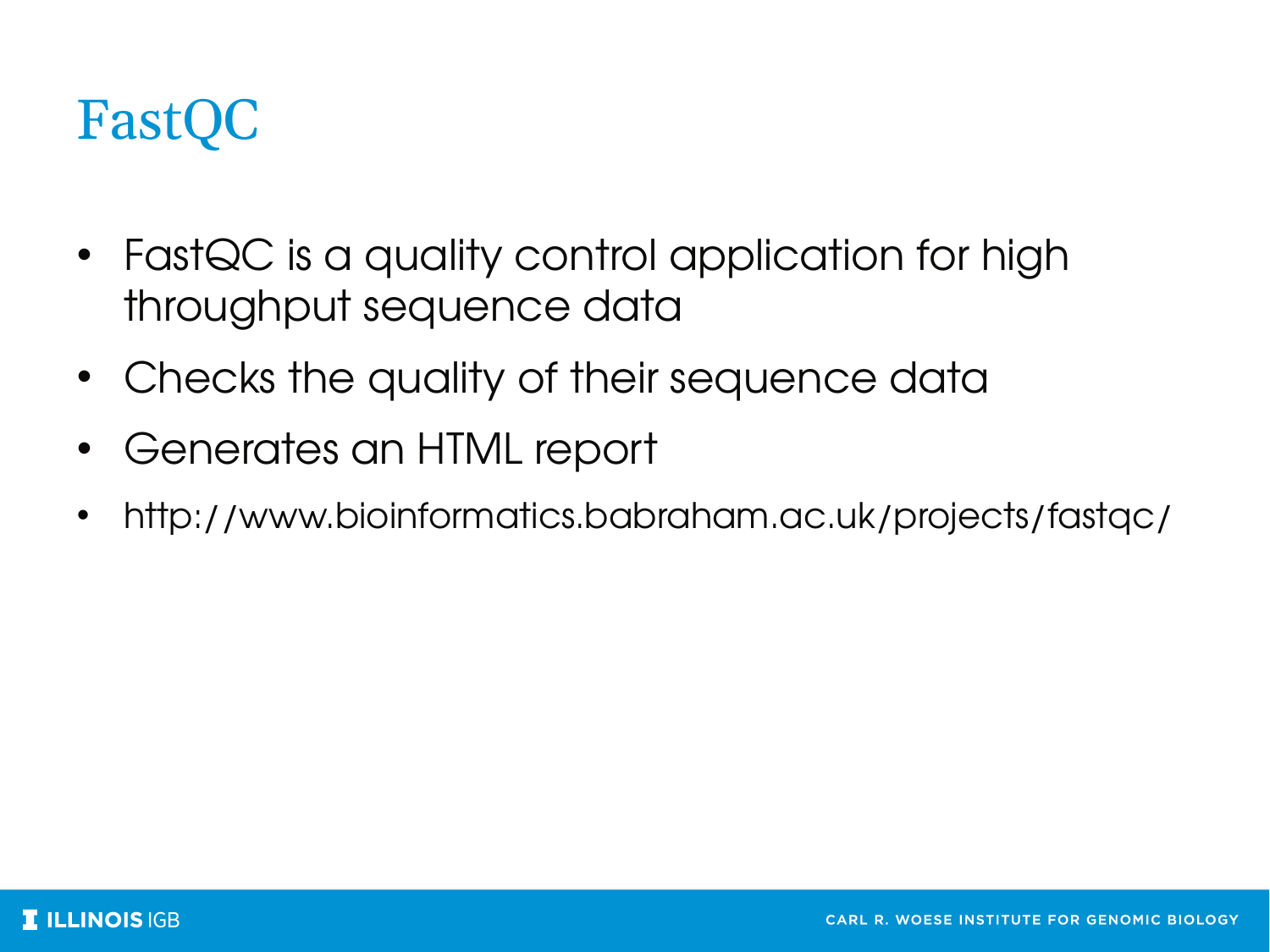

FastQC
FastQC is a quality control application for high throughput sequence data
Checks the quality of their sequence data
Generates an HTML report
http://www.bioinformatics.babraham.ac.uk/projects/fastqc/